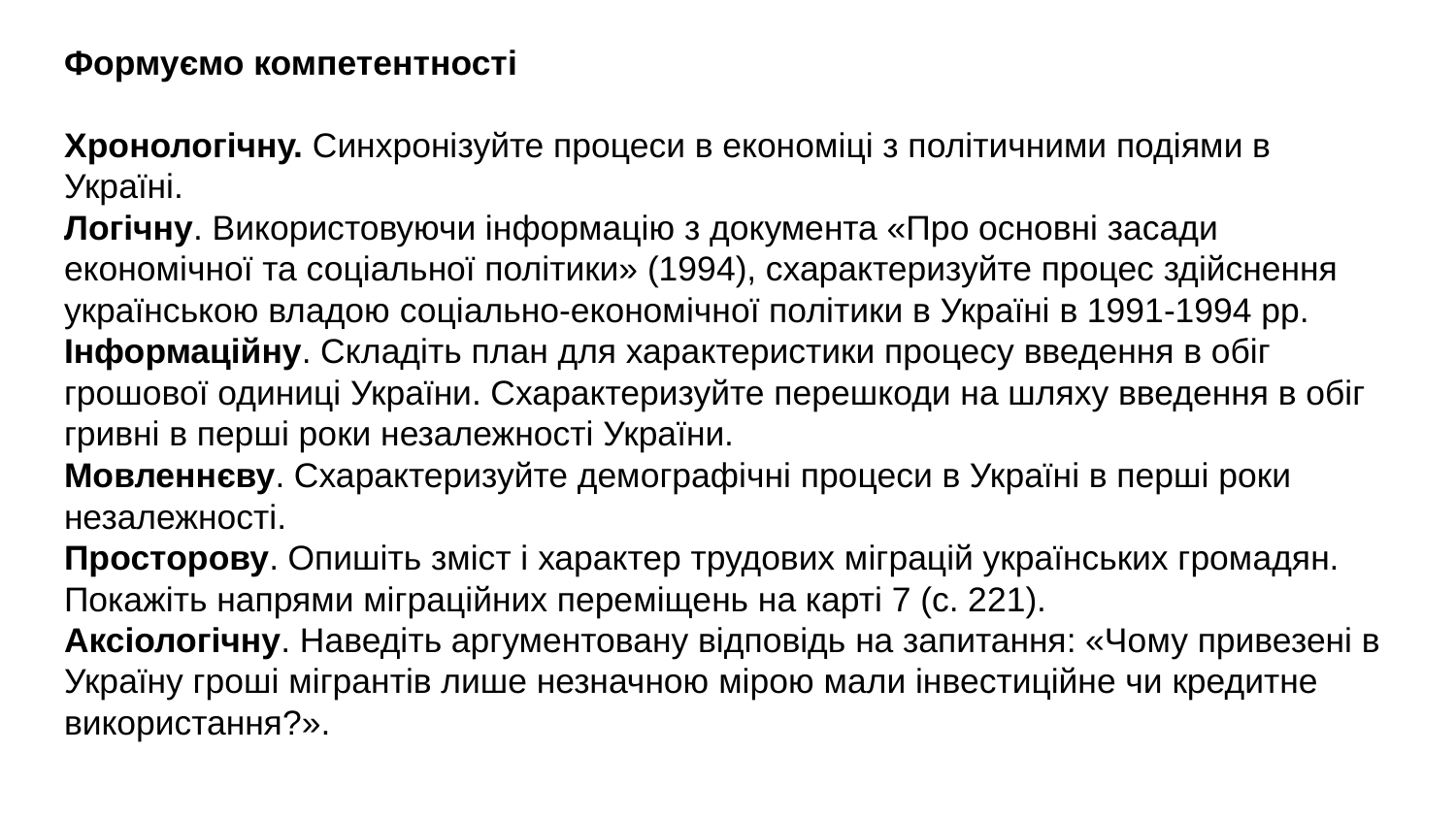

# Формуємо компетентності Хронологічну. Синхронізуйте процеси в економіці з політичними подіями в Україні. Логічну. Використовуючи інформацію з документа «Про основні засади економічної та соціальної політики» (1994), схарактеризуйте процес здійснення українською владою соціально-економічної політики в Україні в 1991-1994 рр. Інформаційну. Складіть план для характеристики процесу введення в обіг грошової одиниці України. Схарактеризуйте перешкоди на шляху введення в обіг гривні в перші роки незалежності України. Мовленнєву. Схарактеризуйте демографічні процеси в Україні в перші роки незалежності. Просторову. Опишіть зміст і характер трудових міграцій українських громадян. Покажіть напрями міграційних переміщень на карті 7 (с. 221). Аксіологічну. Наведіть аргументовану відповідь на запитання: «Чому привезені в Україну гроші мігрантів лише незначною мірою мали інвестиційне чи кредитне використання?».